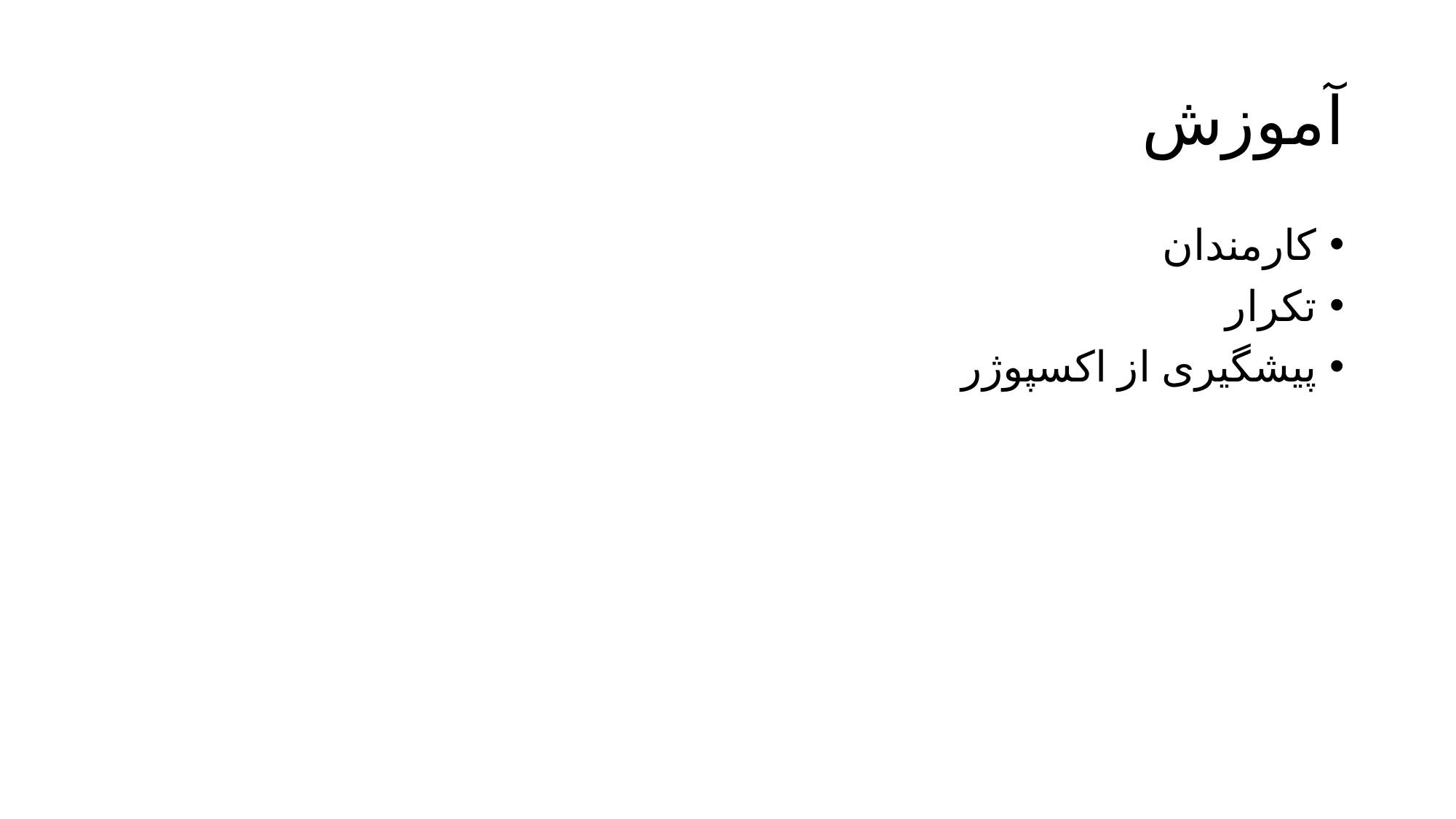

# آموزش
کارمندان
تکرار
پیشگیری از اکسپوژر